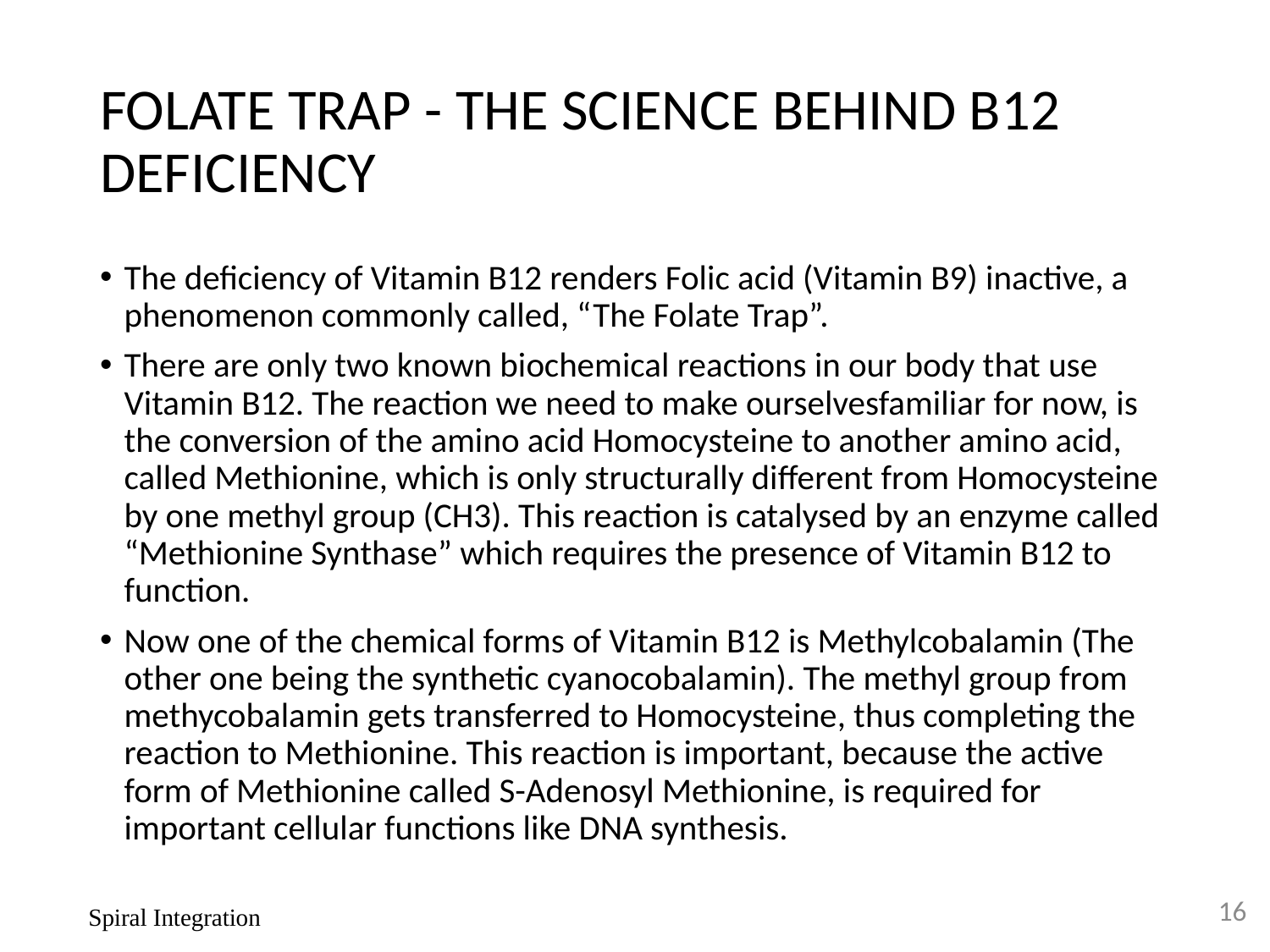

# FOLATE TRAP - THE SCIENCE BEHIND B12 DEFICIENCY
The deficiency of Vitamin B12 renders Folic acid (Vitamin B9) inactive, a phenomenon commonly called, “The Folate Trap”.
There are only two known biochemical reactions in our body that use Vitamin B12. The reaction we need to make ourselvesfamiliar for now, is the conversion of the amino acid Homocysteine to another amino acid, called Methionine, which is only structurally different from Homocysteine by one methyl group (CH3). This reaction is catalysed by an enzyme called “Methionine Synthase” which requires the presence of Vitamin B12 to function.
Now one of the chemical forms of Vitamin B12 is Methylcobalamin (The other one being the synthetic cyanocobalamin). The methyl group from methycobalamin gets transferred to Homocysteine, thus completing the reaction to Methionine. This reaction is important, because the active form of Methionine called S-Adenosyl Methionine, is required for important cellular functions like DNA synthesis.

16
Spiral Integration